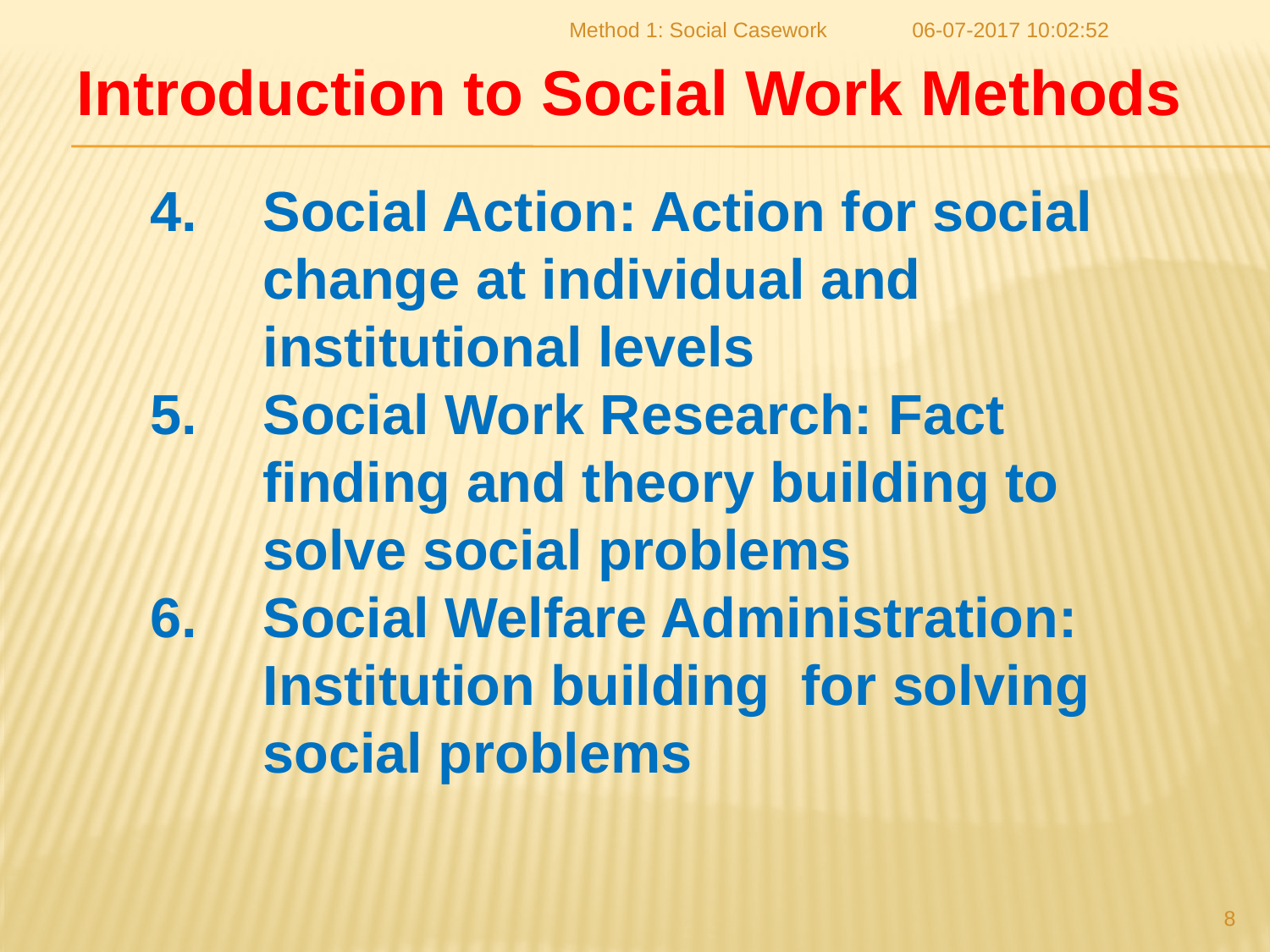

Introduction to Social Work Methods
Method 1: Social Casework
06-07-2017 10:02:52
Social Action: Action for social change at individual and institutional levels
Social Work Research: Fact finding and theory building to solve social problems
Social Welfare Administration: Institution building  for solving social problems

8